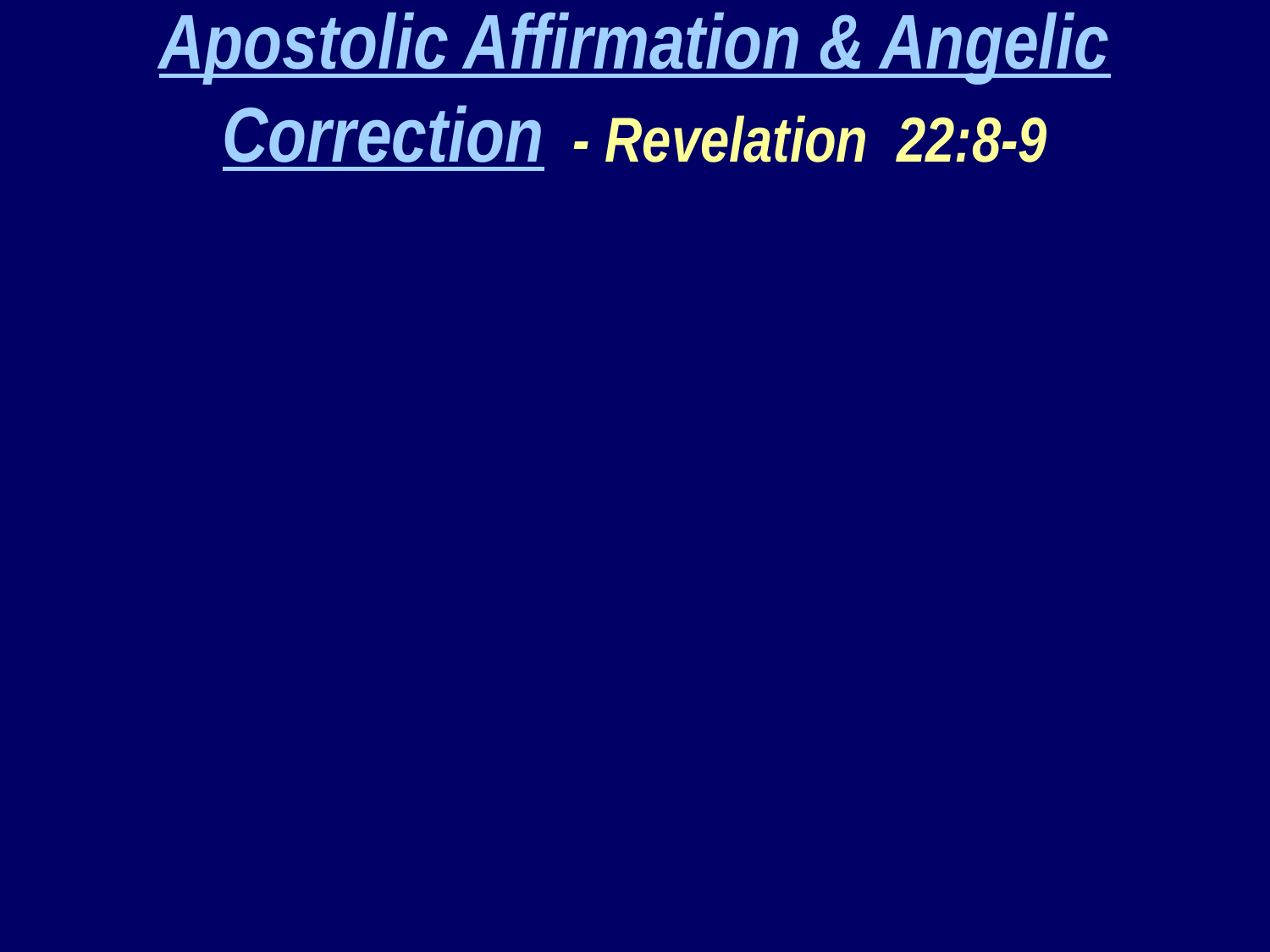

Apostolic Affirmation & Angelic Correction  - Revelation  22:8-9